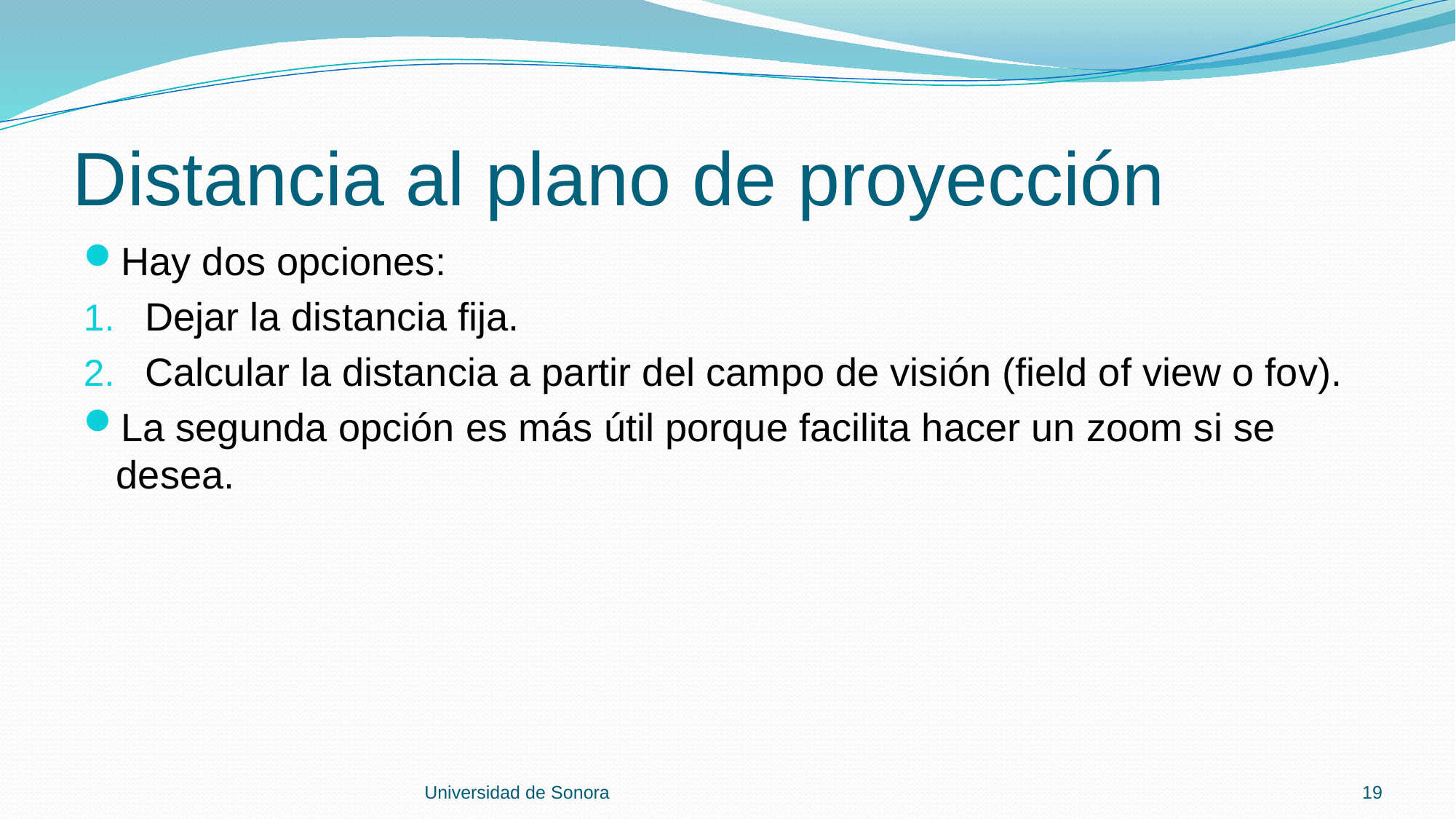

# Distancia al plano de proyección
Hay dos opciones:
Dejar la distancia fija.
Calcular la distancia a partir del campo de visión (field of view o fov).
La segunda opción es más útil porque facilita hacer un zoom si se desea.

Universidad de Sonora
19